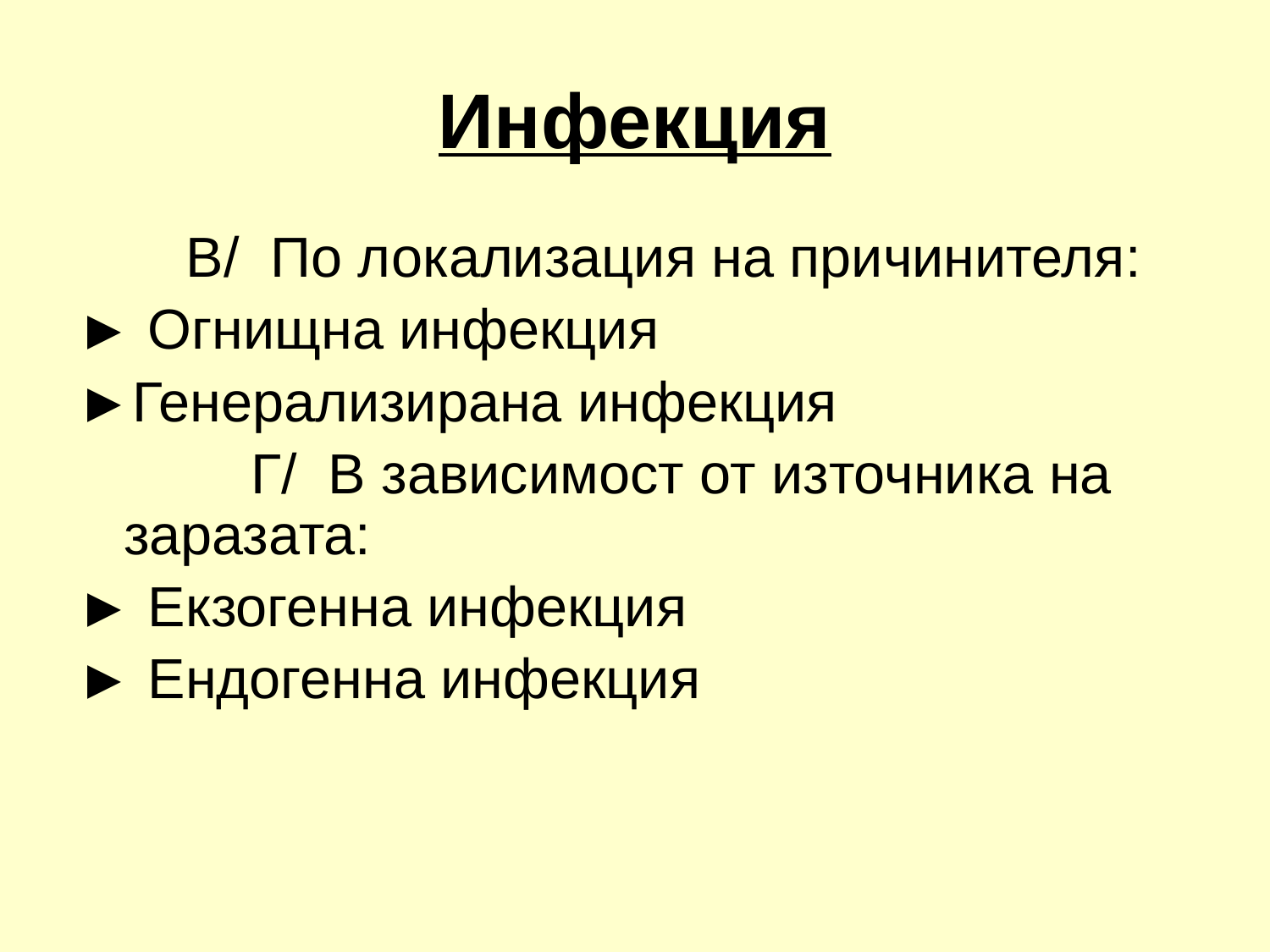

# Инфекция
       В/  По локализация на причинителя:
► Огнищна инфекция
►Генерализирана инфекция
    	Г/  В зависимост от източника на      заразата:
► Екзогенна инфекция
► Ендогенна инфекция